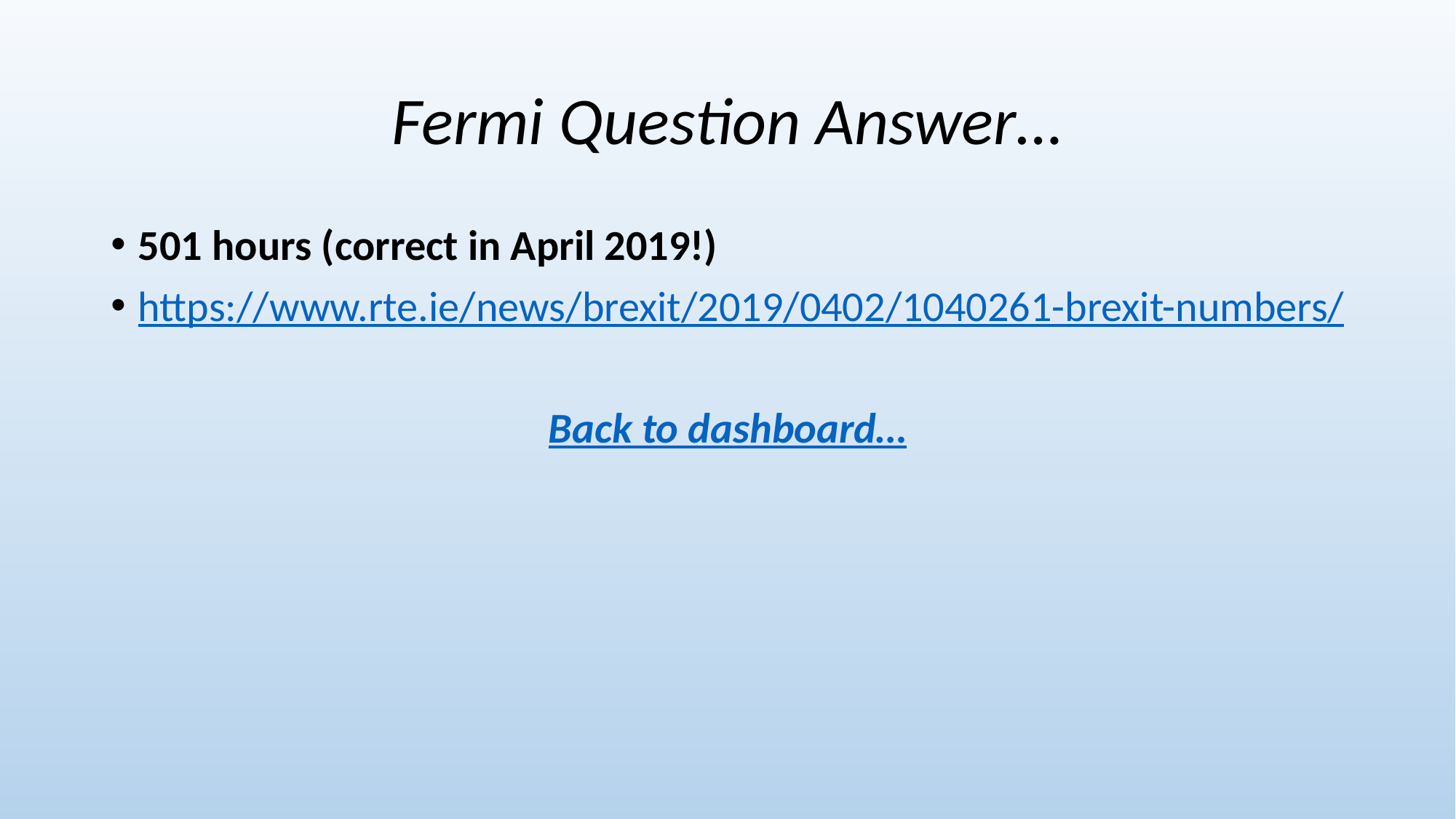

# Fermi Question Answer…
501 hours (correct in April 2019!)
https://www.rte.ie/news/brexit/2019/0402/1040261-brexit-numbers/

Back to dashboard…